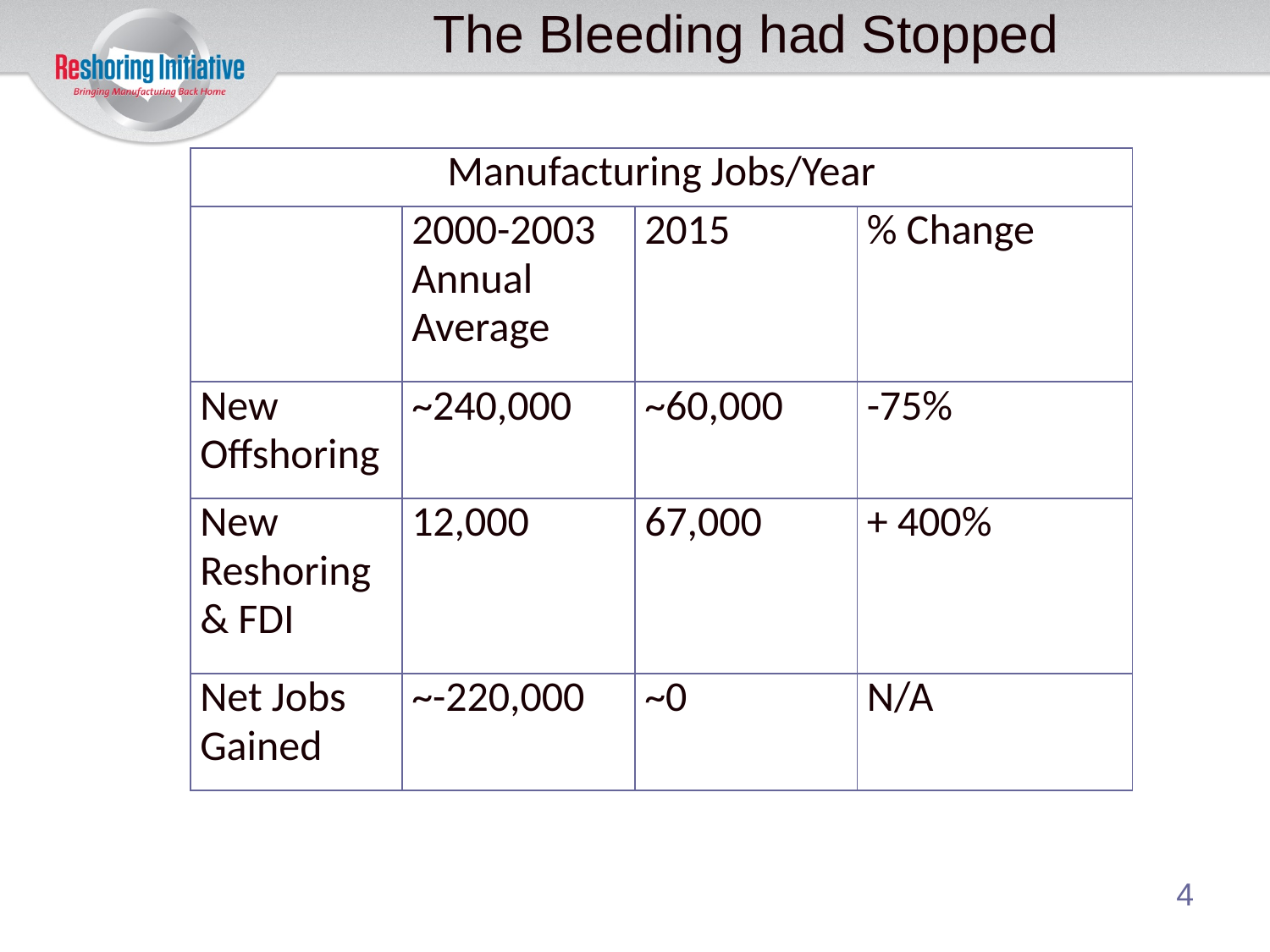

# The Bleeding had Stopped
| Manufacturing Jobs/Year |  |  |  |
| --- | --- | --- | --- |
|  | 2000-2003 Annual Average | 2015 | % Change |
| New Offshoring | ~240,000 | ~60,000 | -75% |
| New Reshoring & FDI | 12,000 | 67,000 | + 400% |
| Net Jobs Gained | ~-220,000 | ~0 | N/A |
4